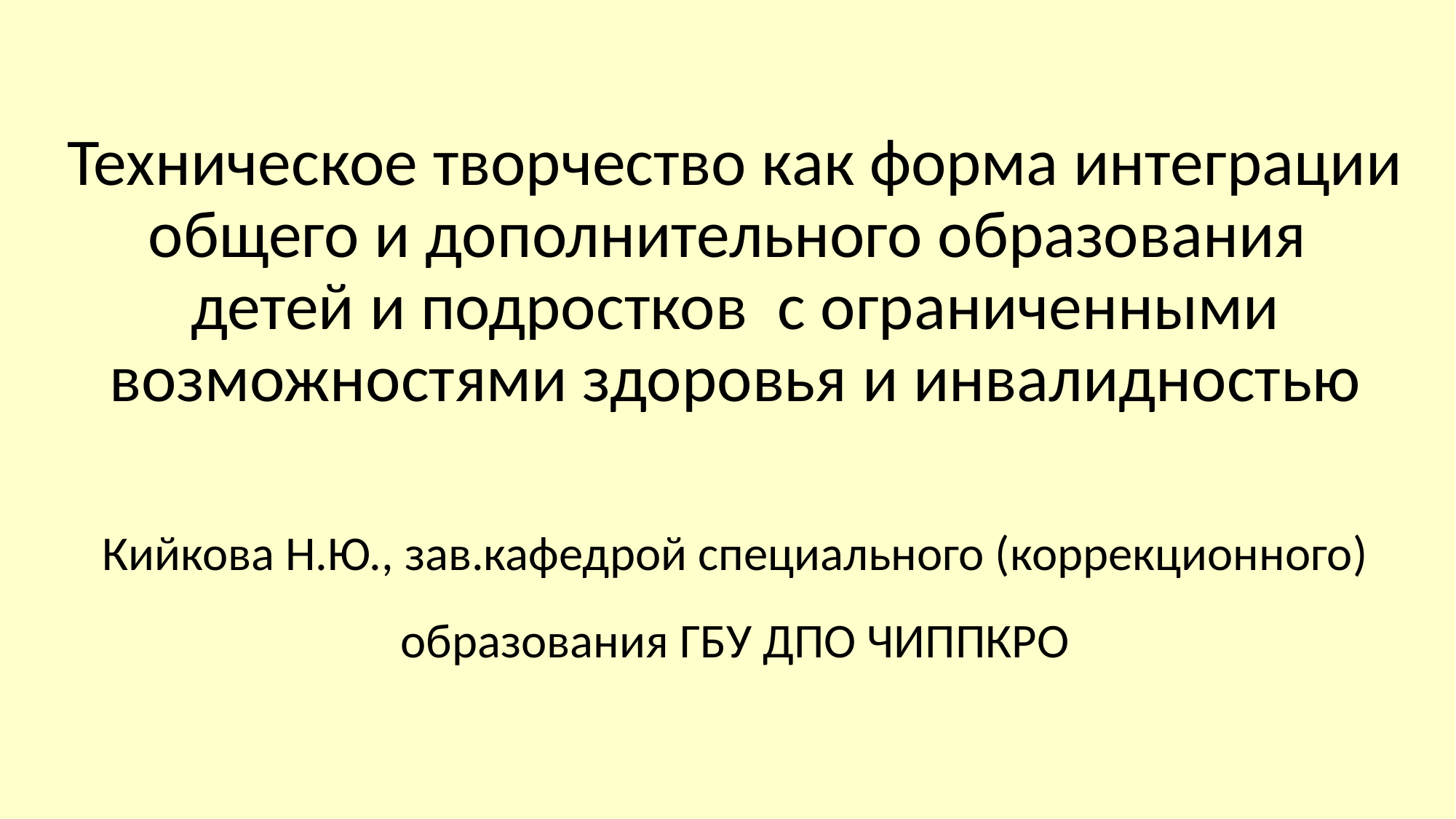

# Техническое творчество как форма интеграции общего и дополнительного образования детей и подростков  с ограниченными возможностями здоровья и инвалидностью
Кийкова Н.Ю., зав.кафедрой специального (коррекционного) образования ГБУ ДПО ЧИППКРО